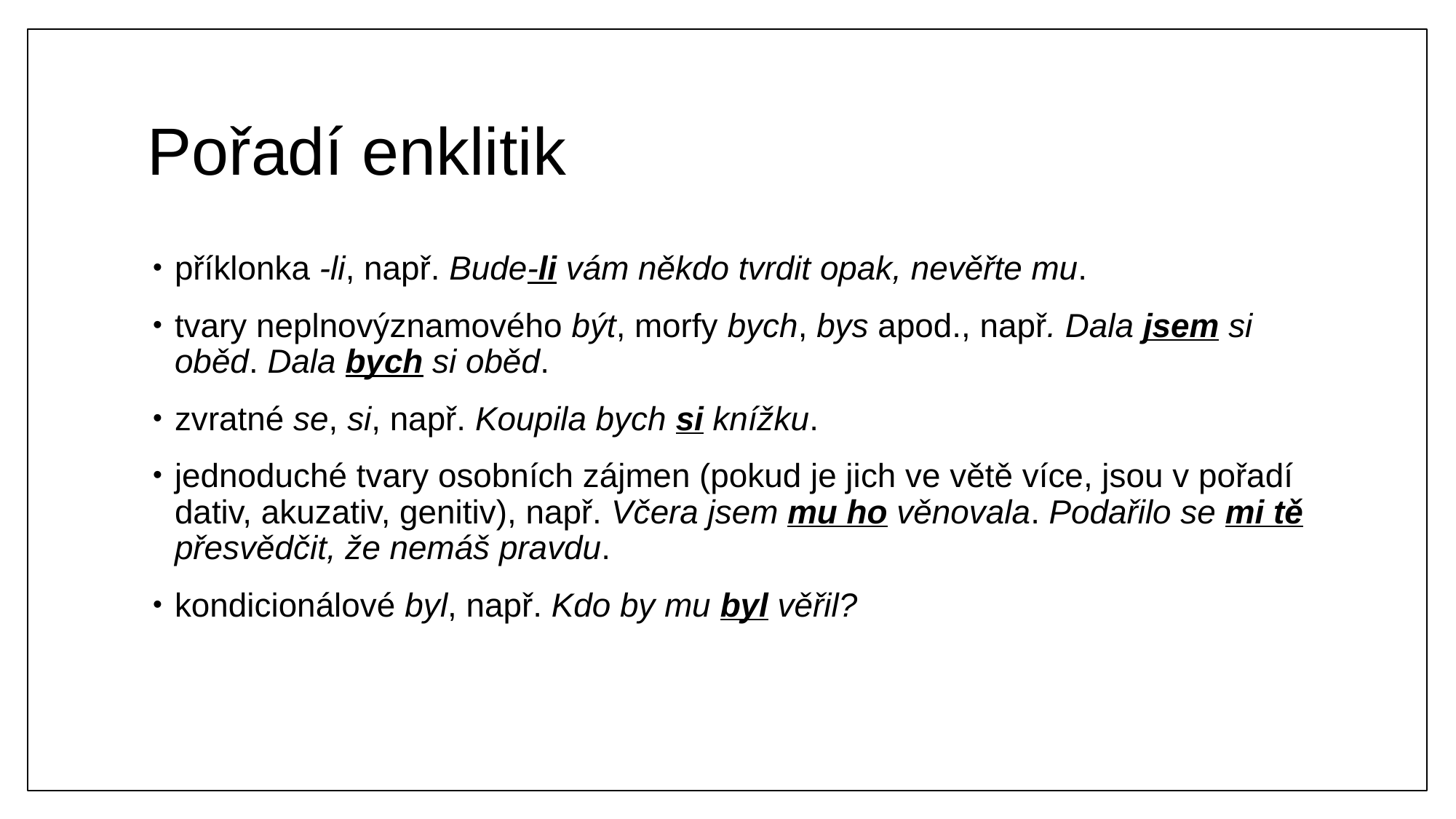

# Pořadí enklitik
příklonka -li, např. Bude-li vám někdo tvrdit opak, nevěřte mu.
tvary neplnovýznamového být, morfy bych, bys apod., např. Dala jsem si oběd. Dala bych si oběd.
zvratné se, si, např. Koupila bych si knížku.
jednoduché tvary osobních zájmen (pokud je jich ve větě více, jsou v pořadí dativ, akuzativ, genitiv), např. Včera jsem mu ho věnovala. Podařilo se mi tě přesvědčit, že nemáš pravdu.
kondicionálové byl, např. Kdo by mu byl věřil?